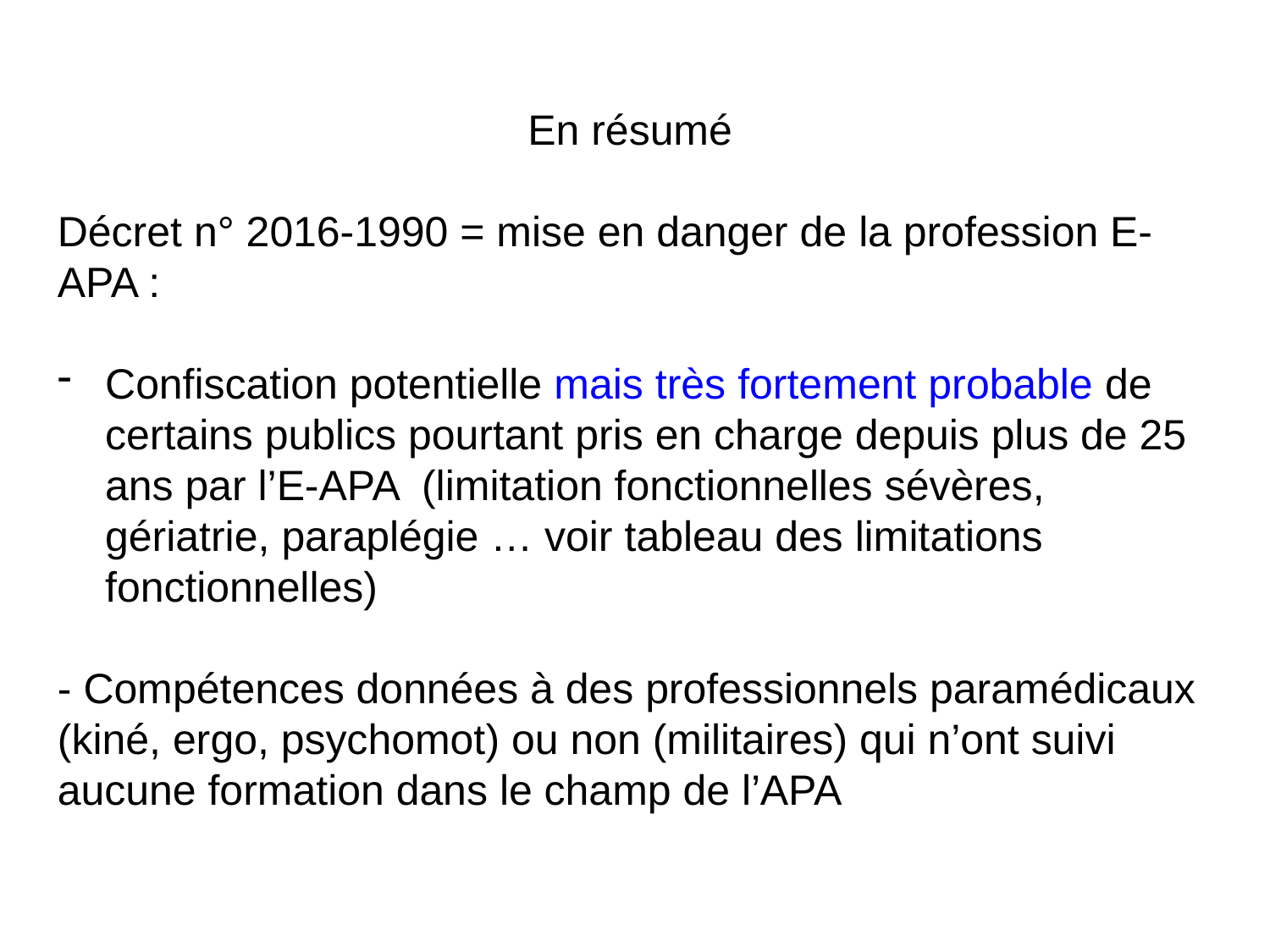

En résumé

Décret n° 2016-1990 = mise en danger de la profession E-APA :

Confiscation potentielle mais très fortement probable de certains publics pourtant pris en charge depuis plus de 25 ans par l’E-APA  (limitation fonctionnelles sévères, gériatrie, paraplégie … voir tableau des limitations fonctionnelles)

- Compétences données à des professionnels paramédicaux (kiné, ergo, psychomot) ou non (militaires) qui n’ont suivi aucune formation dans le champ de l’APA